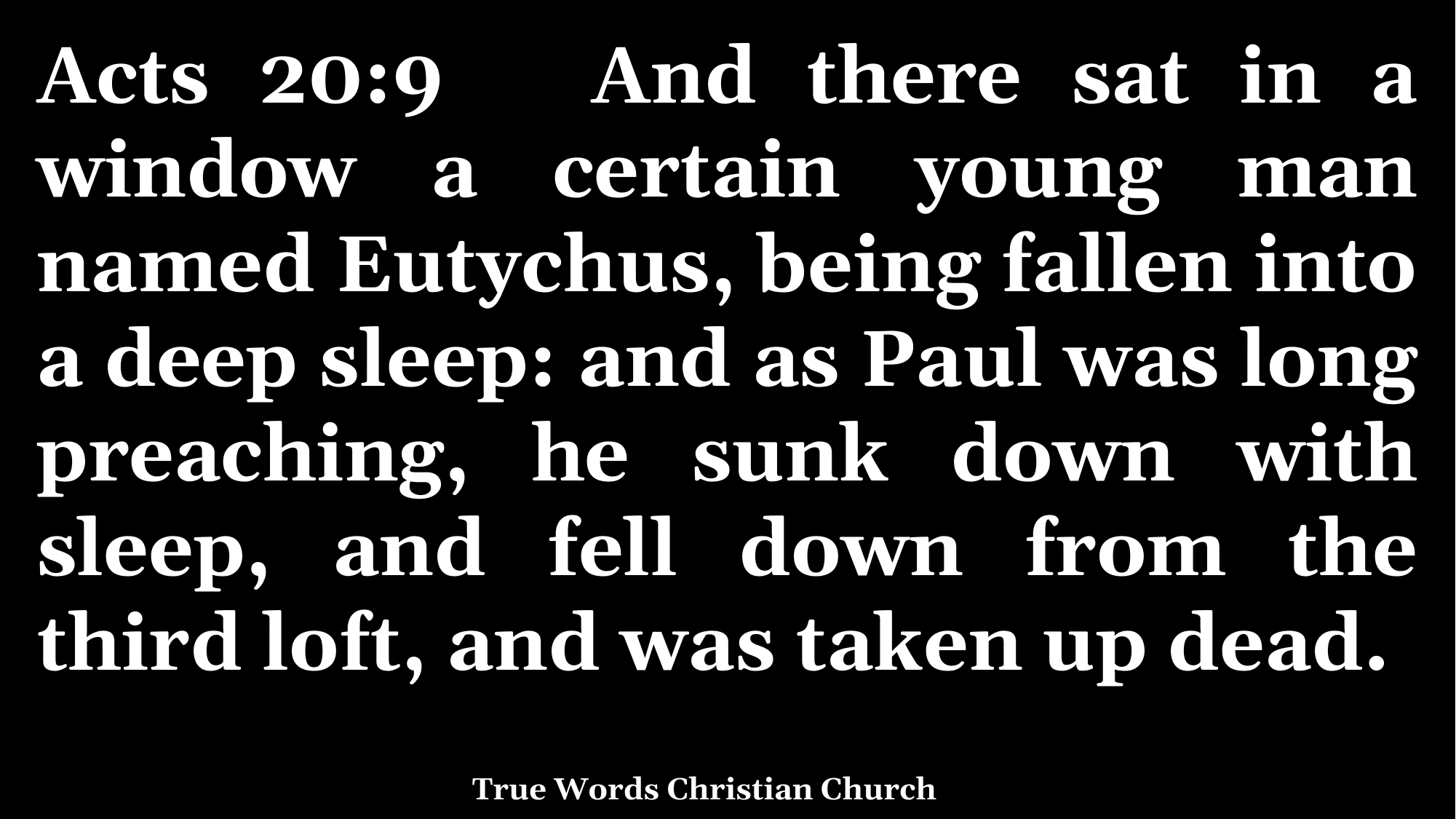

Acts 20:9   And there sat in a window a certain young man named Eutychus, being fallen into a deep sleep: and as Paul was long preaching, he sunk down with sleep, and fell down from the third loft, and was taken up dead.
True Words Christian Church